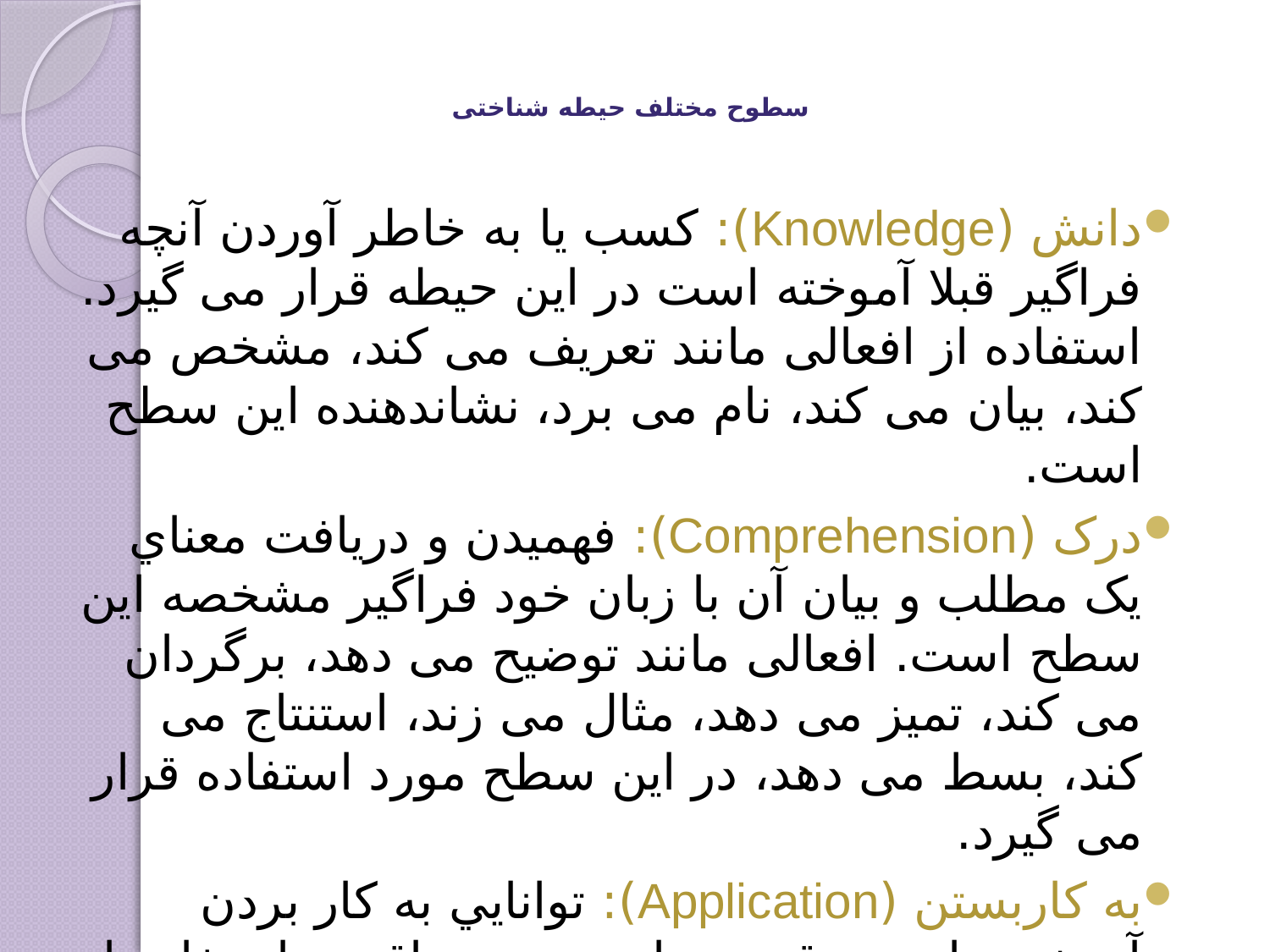

# سطوح مختلف حيطه شناختی
دانش (Knowledge): کسب يا به خاطر آوردن آنچه فراگير قبلا آموخته است در اين حيطه قرار می گيرد. استفاده از افعالی مانند تعريف می کند، مشخص می کند، بيان می کند، نام می برد، نشاندهنده اين سطح است.
درک (Comprehension): فهميدن و دريافت معناي يک مطلب و بيان آن با زبان خود فراگير مشخصه اين سطح است. افعالی مانند توضيح می دهد، برگردان می کند، تميز می دهد، مثال می زند، استنتاج می کند، بسط می دهد، در اين سطح مورد استفاده قرار می گيرد.
به کاربستن (Application): توانايي به کار بردن آموخته ها در موقعيت هاي جديد و واقعي. استفاده از افعالی مانند محاسبه می کند، به کار می برد، تهيه می کند، حل می کند، نمايش می دهد، مربوط به اين سطح از حيطه شناختی است.